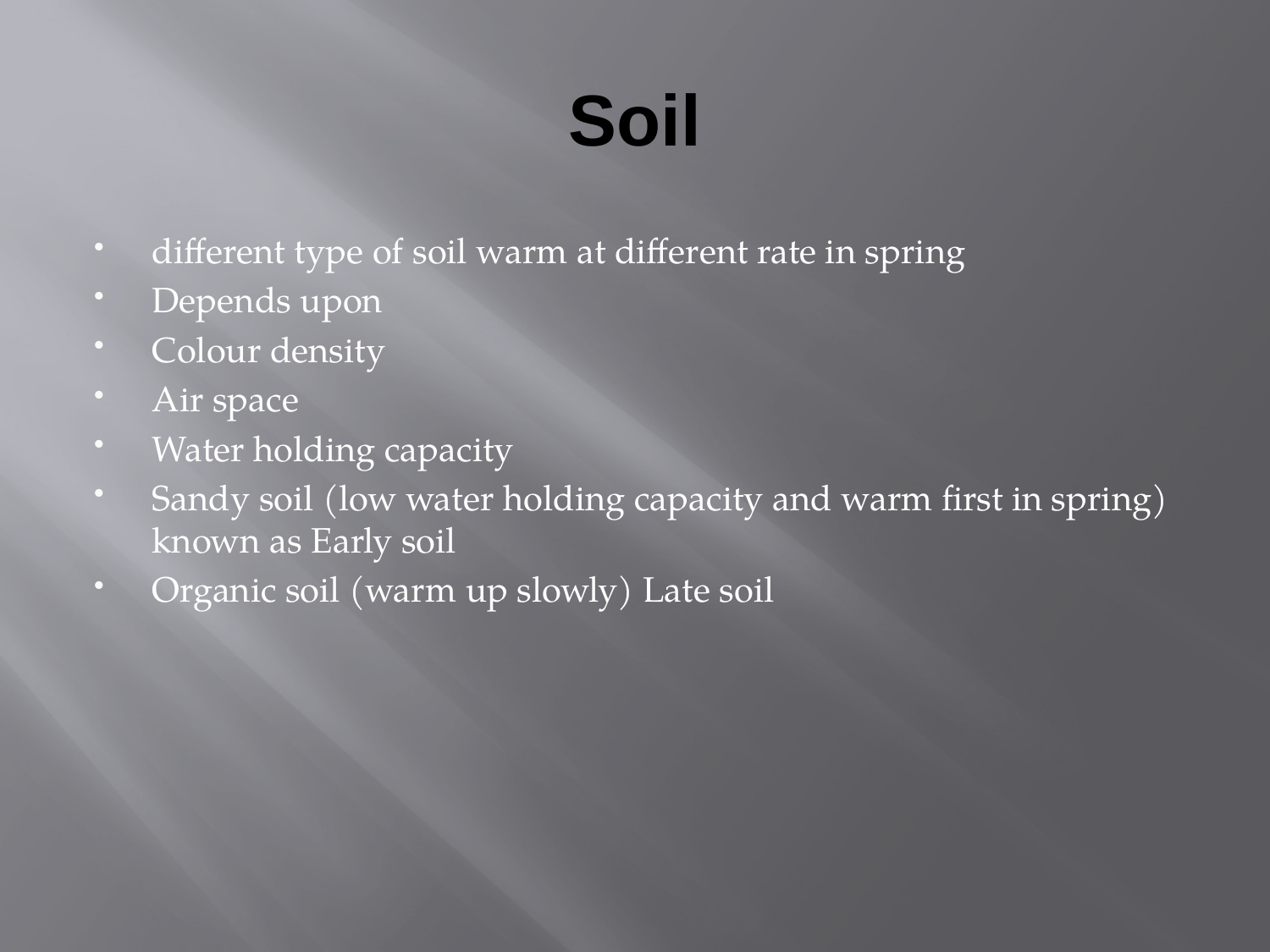

# Soil
different type of soil warm at different rate in spring
Depends upon
Colour density
Air space
Water holding capacity
Sandy soil (low water holding capacity and warm first in spring) known as Early soil
Organic soil (warm up slowly) Late soil